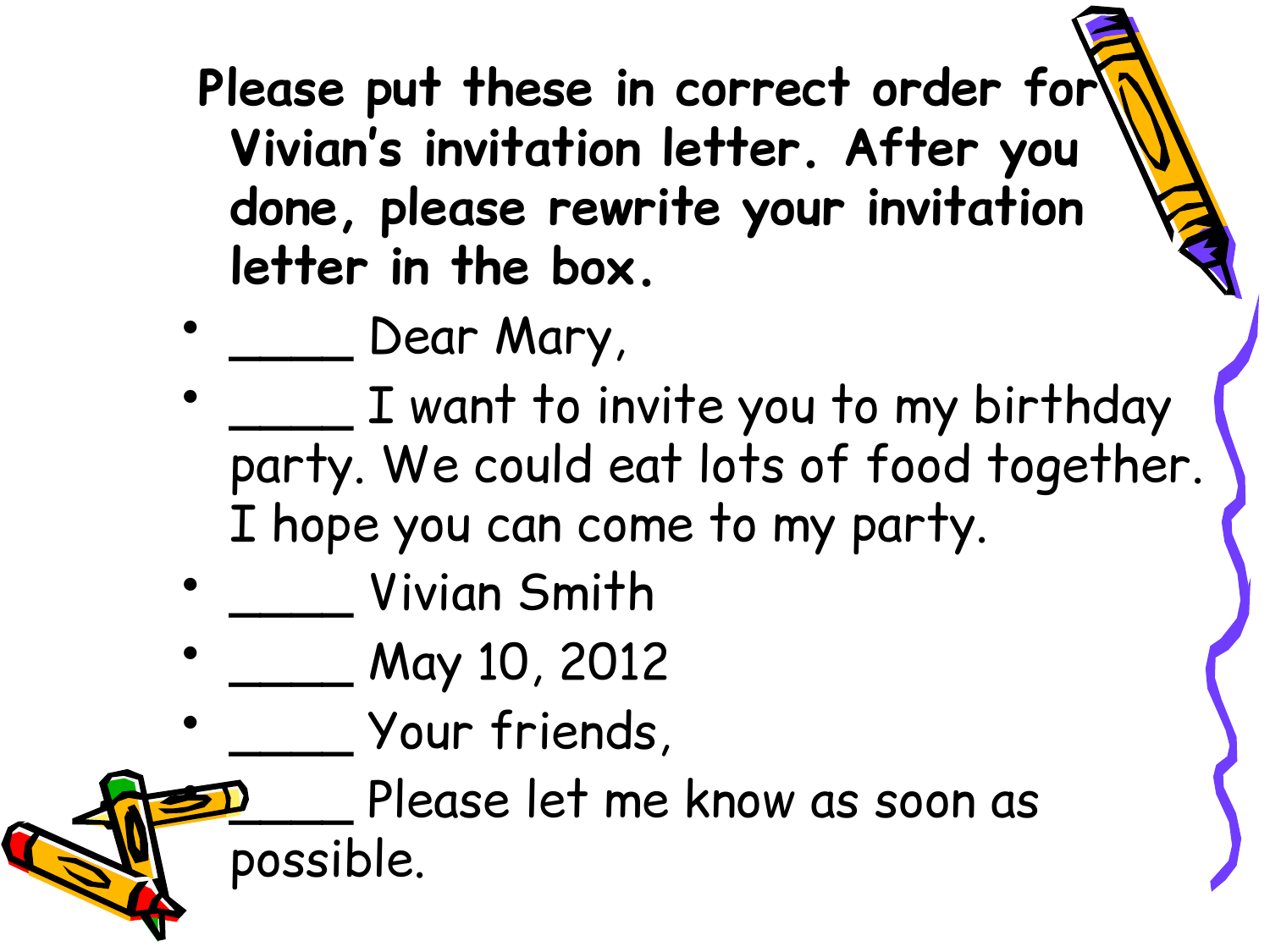

Please put these in correct order for Vivian’s invitation letter. After you done, please rewrite your invitation letter in the box.
____ Dear Mary,
____ I want to invite you to my birthday party. We could eat lots of food together. I hope you can come to my party.
____ Vivian Smith
____ May 10, 2012
____ Your friends,
____ Please let me know as soon as possible.